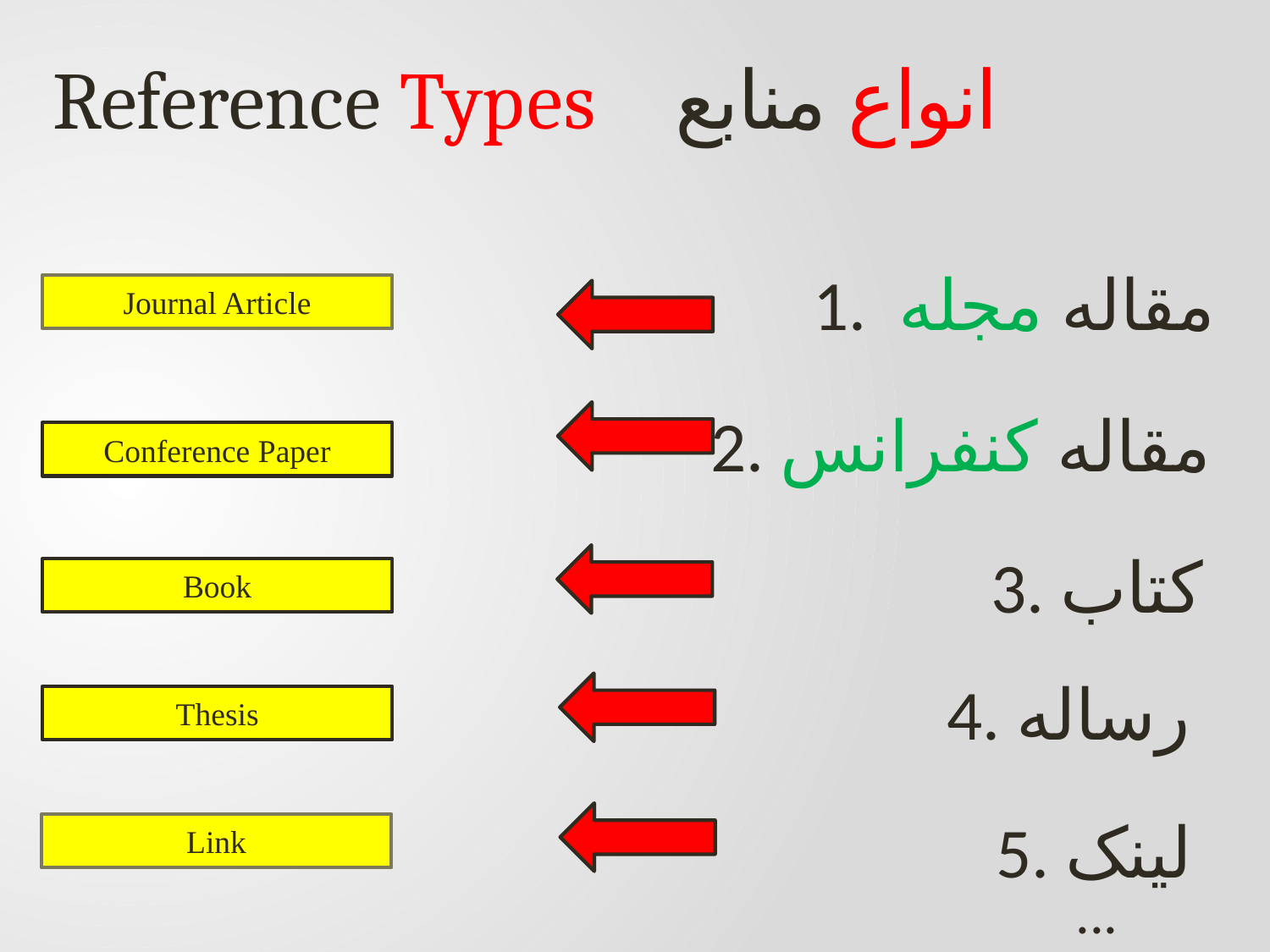

Reference Types
# انواع منابع

1.  مقاله مجله
Journal Article

2. مقاله کنفرانس
Conference Paper

3. کتاب
Book

4. رساله
Thesis

5. لینک
Link
...